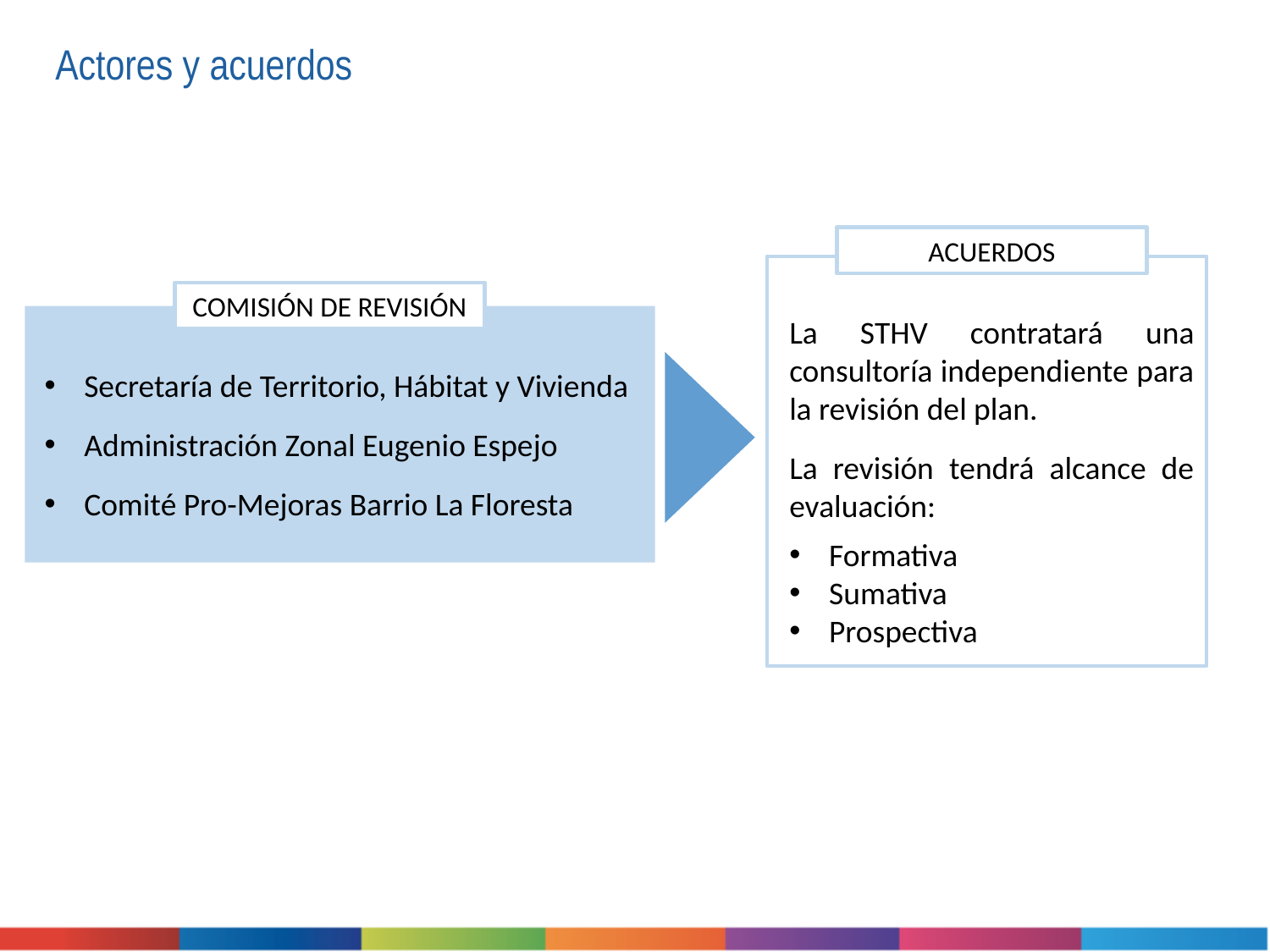

Actores y acuerdos
ACUERDOS

COMISIÓN DE REVISIÓN

La STHV contratará una consultoría independiente para la revisión del plan.
La revisión tendrá alcance de evaluación:
Formativa
Sumativa
Prospectiva

Secretaría de Territorio, Hábitat y Vivienda
Administración Zonal Eugenio Espejo
Comité Pro-Mejoras Barrio La Floresta